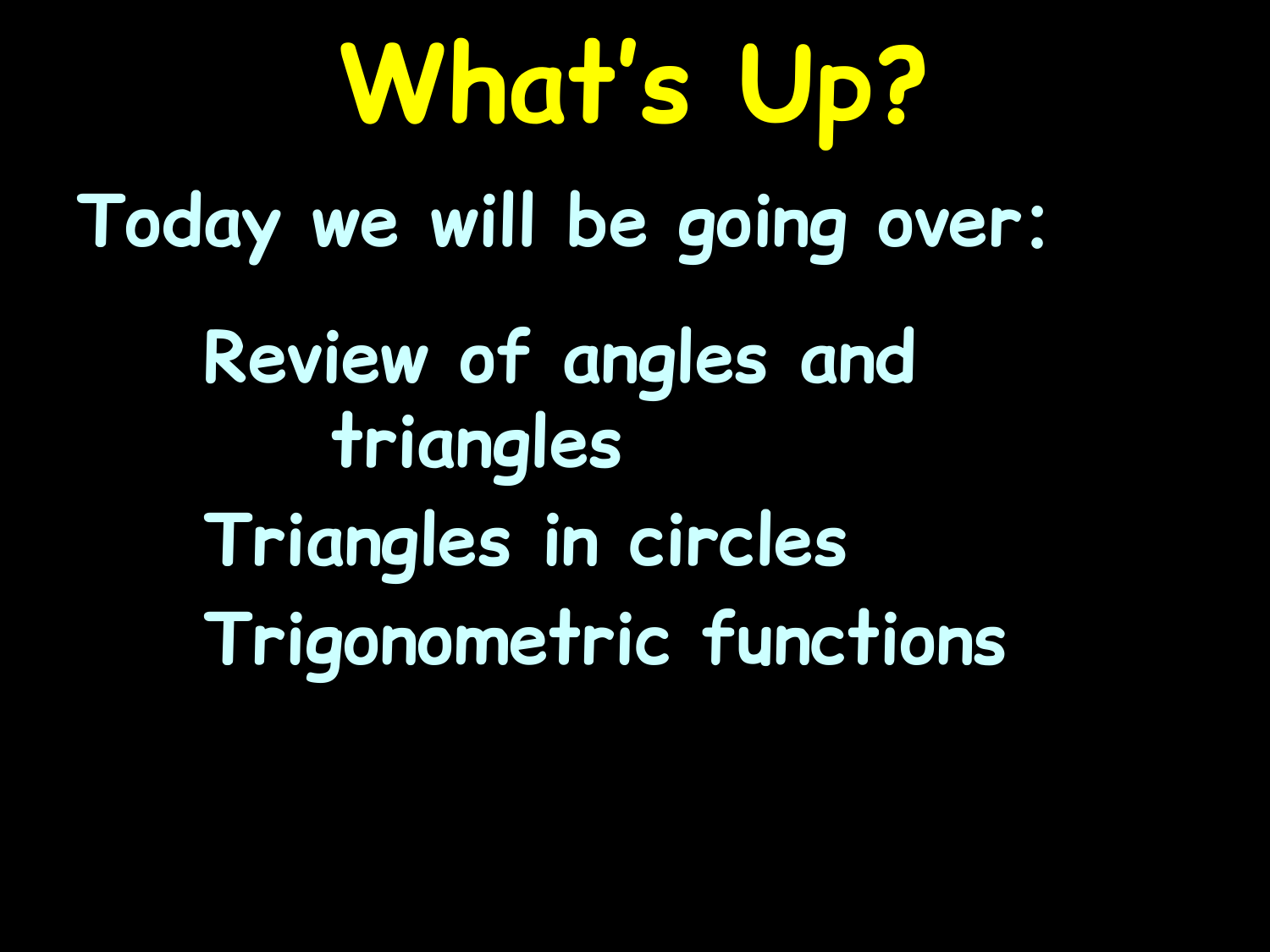

# What’s Up?
Today we will be going over:

	Review of angles and
		triangles
	Triangles in circles
	Trigonometric functions